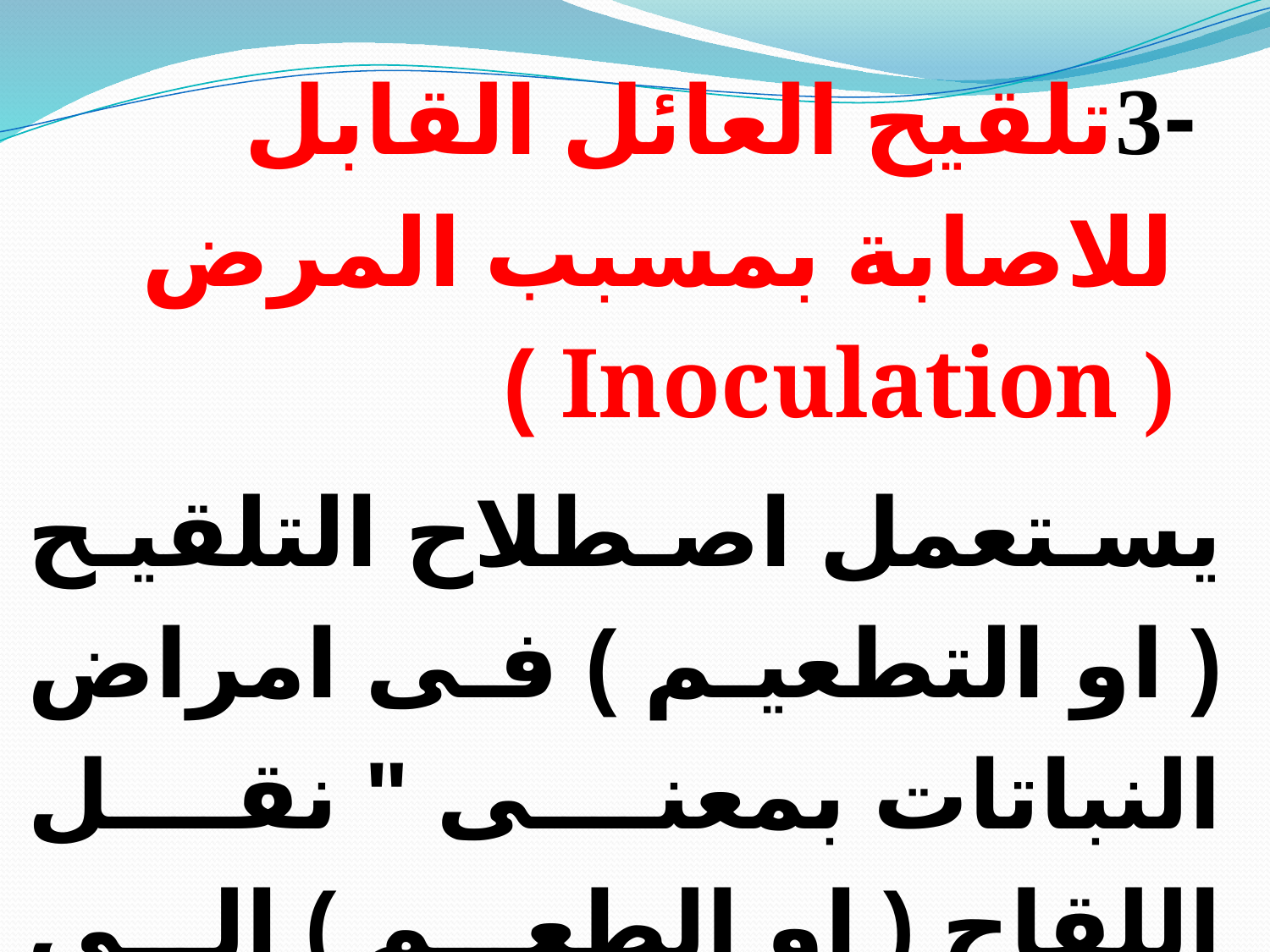

-3تلقيح العائل القابل للاصابة بمسبب المرض ( Inoculation )
يستعمل اصطلاح التلقيح ( او التطعيم ) فى امراض النباتات بمعنى " نقل اللقاح ( او الطعم ) الى جزء مخصوص من النبات حيث قد تحدث العدوى" .